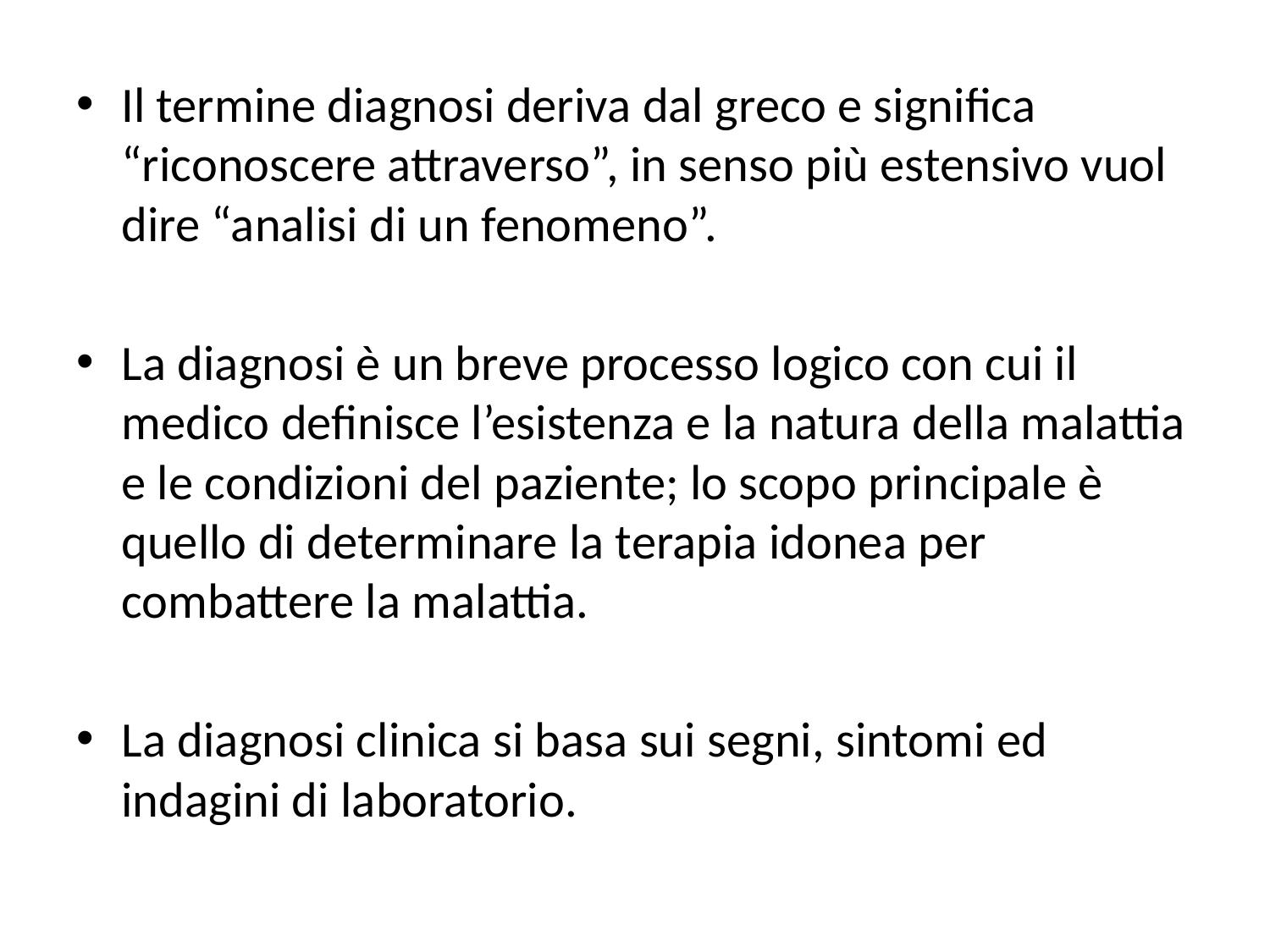

Il termine diagnosi deriva dal greco e significa “riconoscere attraverso”, in senso più estensivo vuol dire “analisi di un fenomeno”.

La diagnosi è un breve processo logico con cui il medico definisce l’esistenza e la natura della malattia e le condizioni del paziente; lo scopo principale è quello di determinare la terapia idonea per combattere la malattia.

La diagnosi clinica si basa sui segni, sintomi ed indagini di laboratorio.